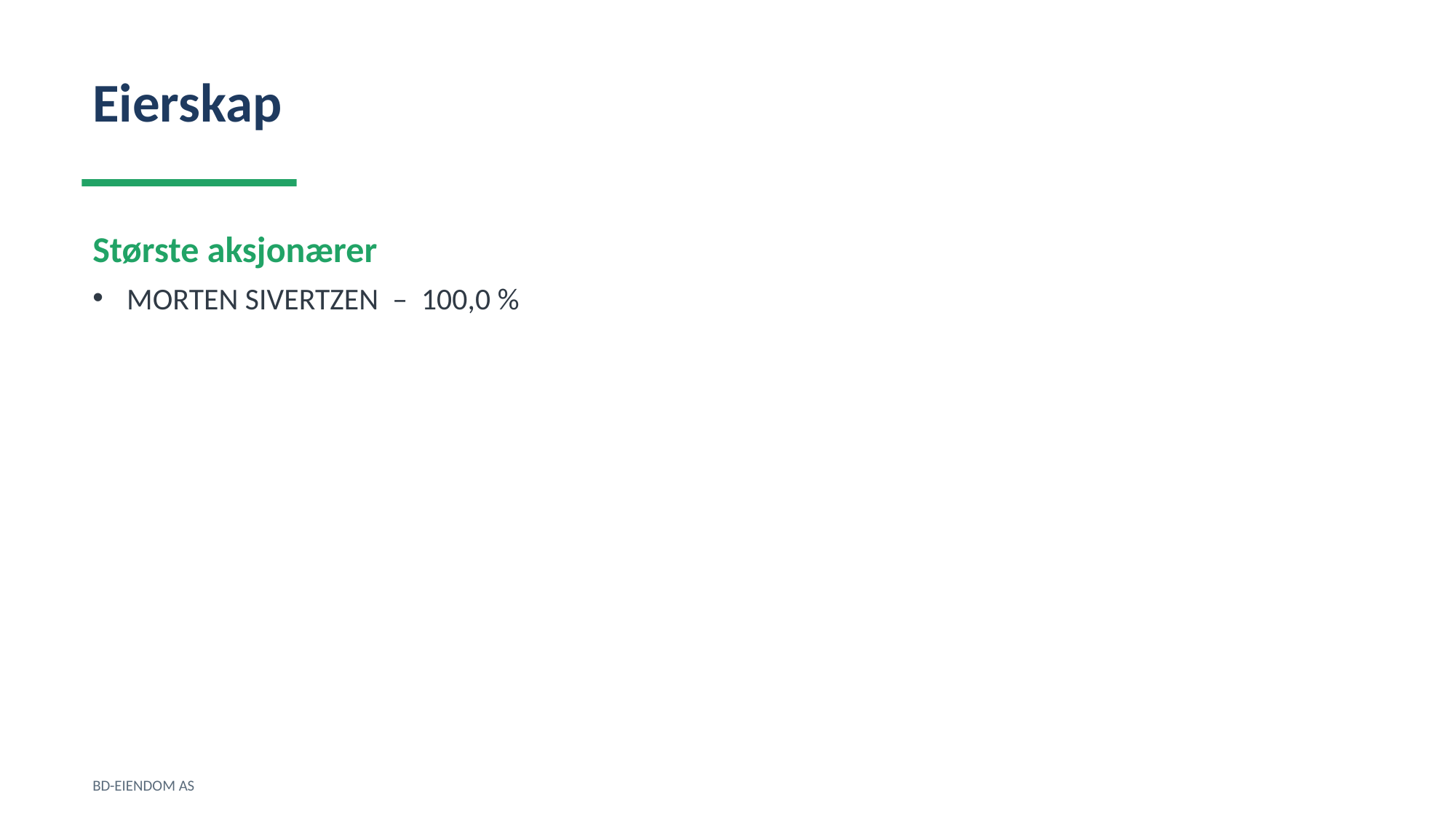

Eierskap

Største aksjonærer
MORTEN SIVERTZEN  –  100,0 %
BD-EIENDOM AS